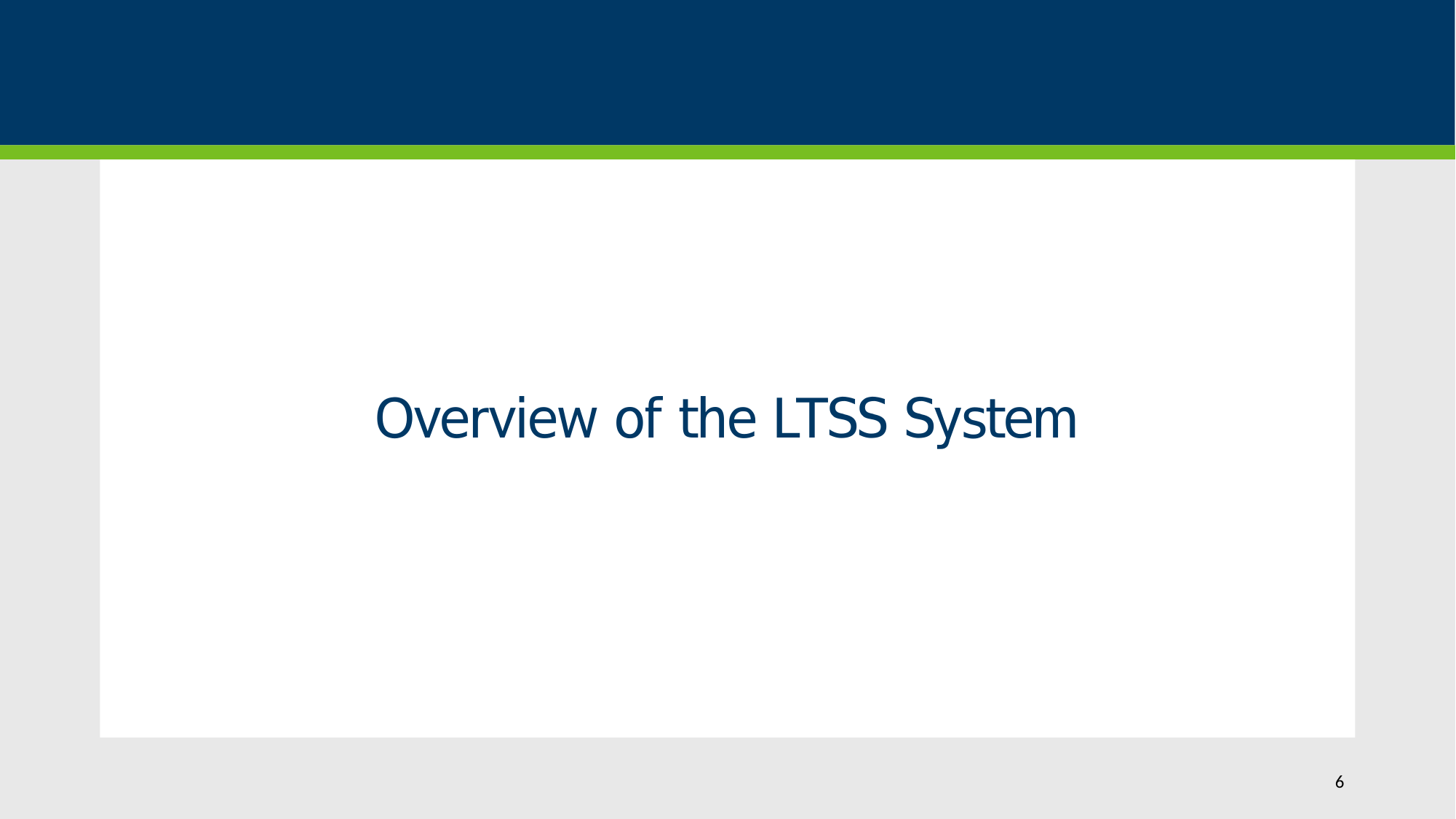

# Overview of the LTSS System
Overview of the LTSS System

6